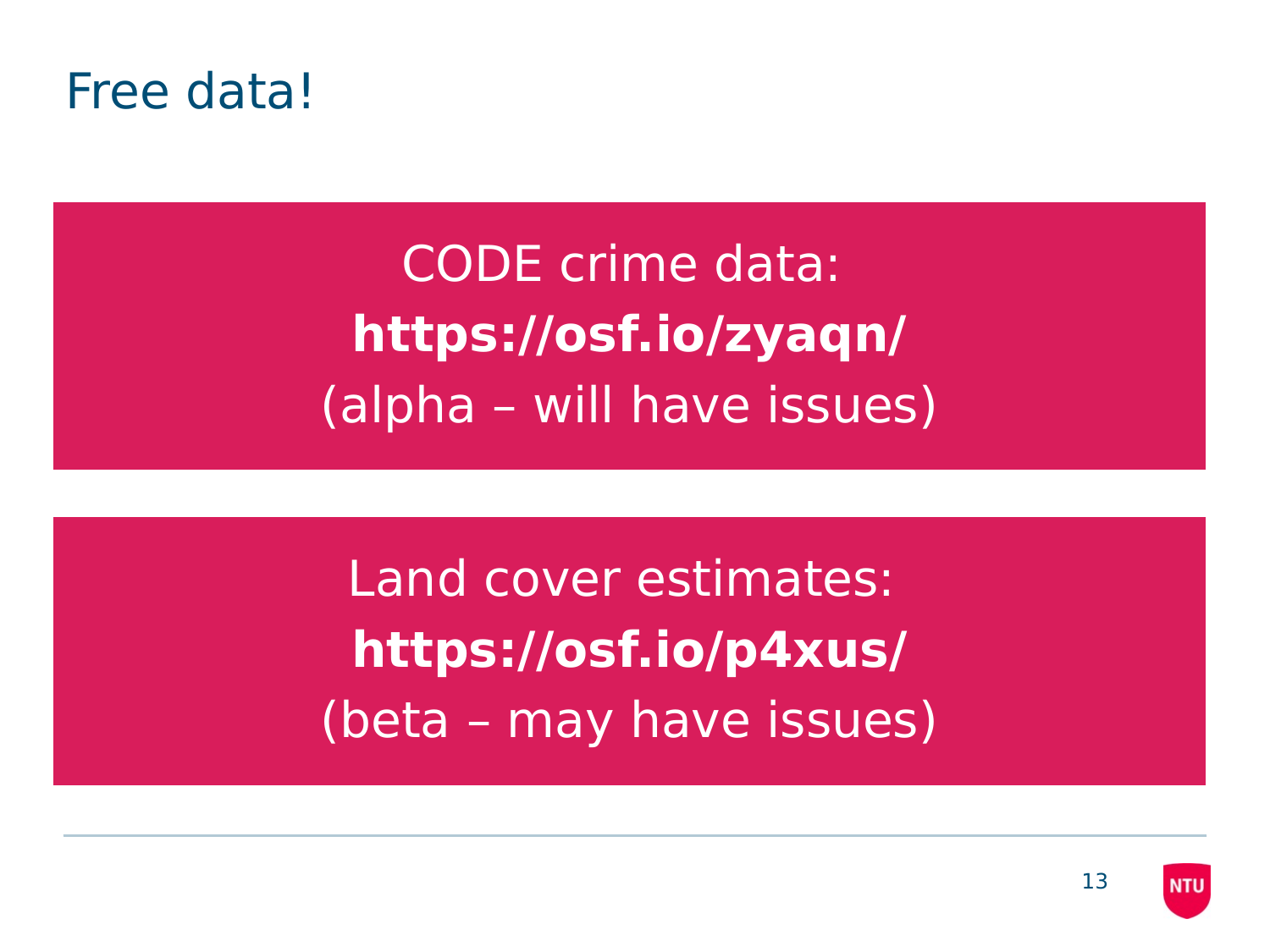

# Free data!
CODE crime data:
https://osf.io/zyaqn/
(alpha – will have issues)
Land cover estimates:
https://osf.io/p4xus/
(beta – may have issues)
13